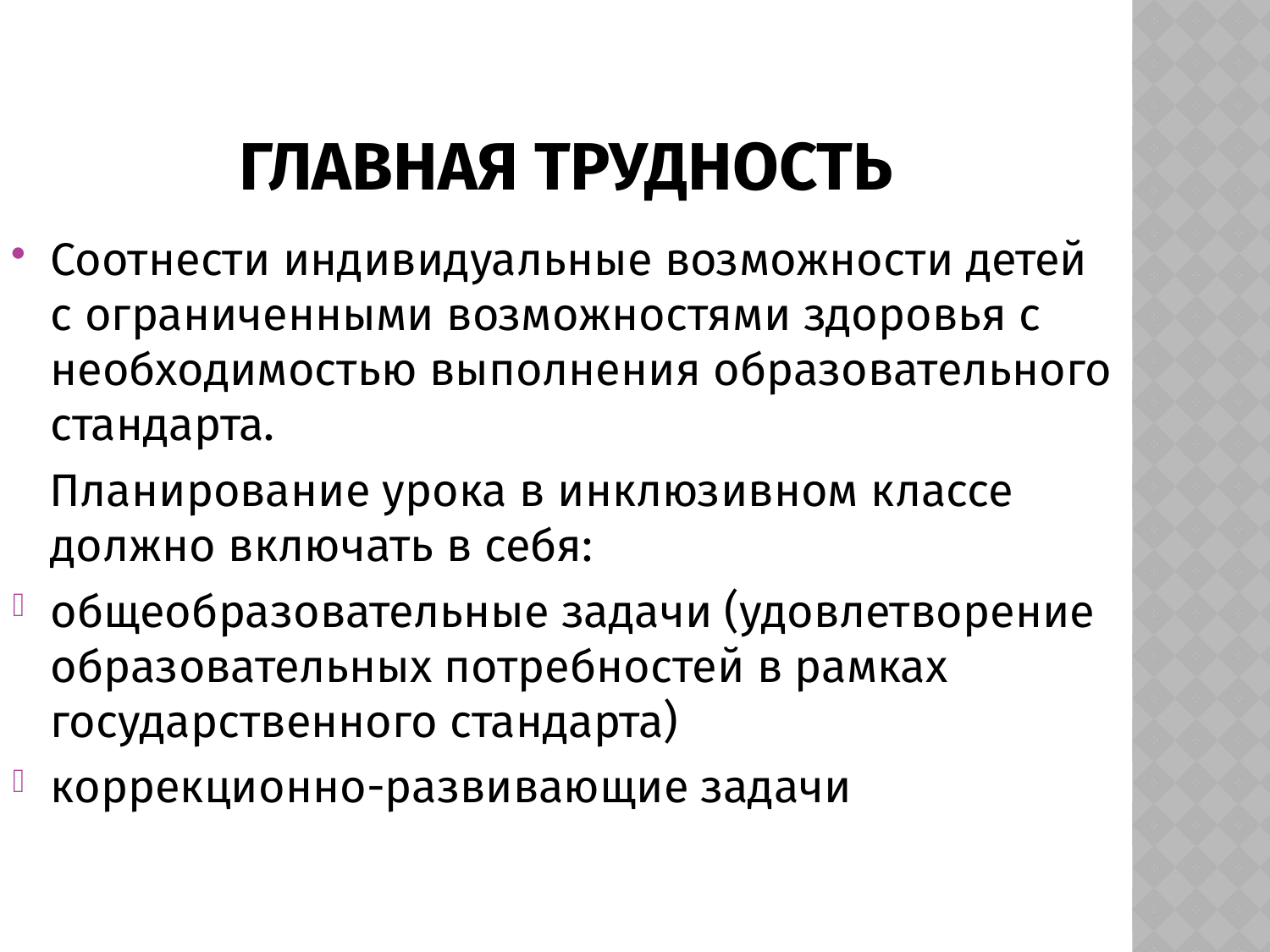

# главная трудность
Соотнести индивидуальные возможности детей с ограниченными возможностями здоровья с необходимостью выполнения образовательного стандарта.
   Планирование урока в инклюзивном классе должно включать в себя:
общеобразовательные задачи (удовлетворение образовательных потребностей в рамках государственного стандарта)
коррекционно-развивающие задачи